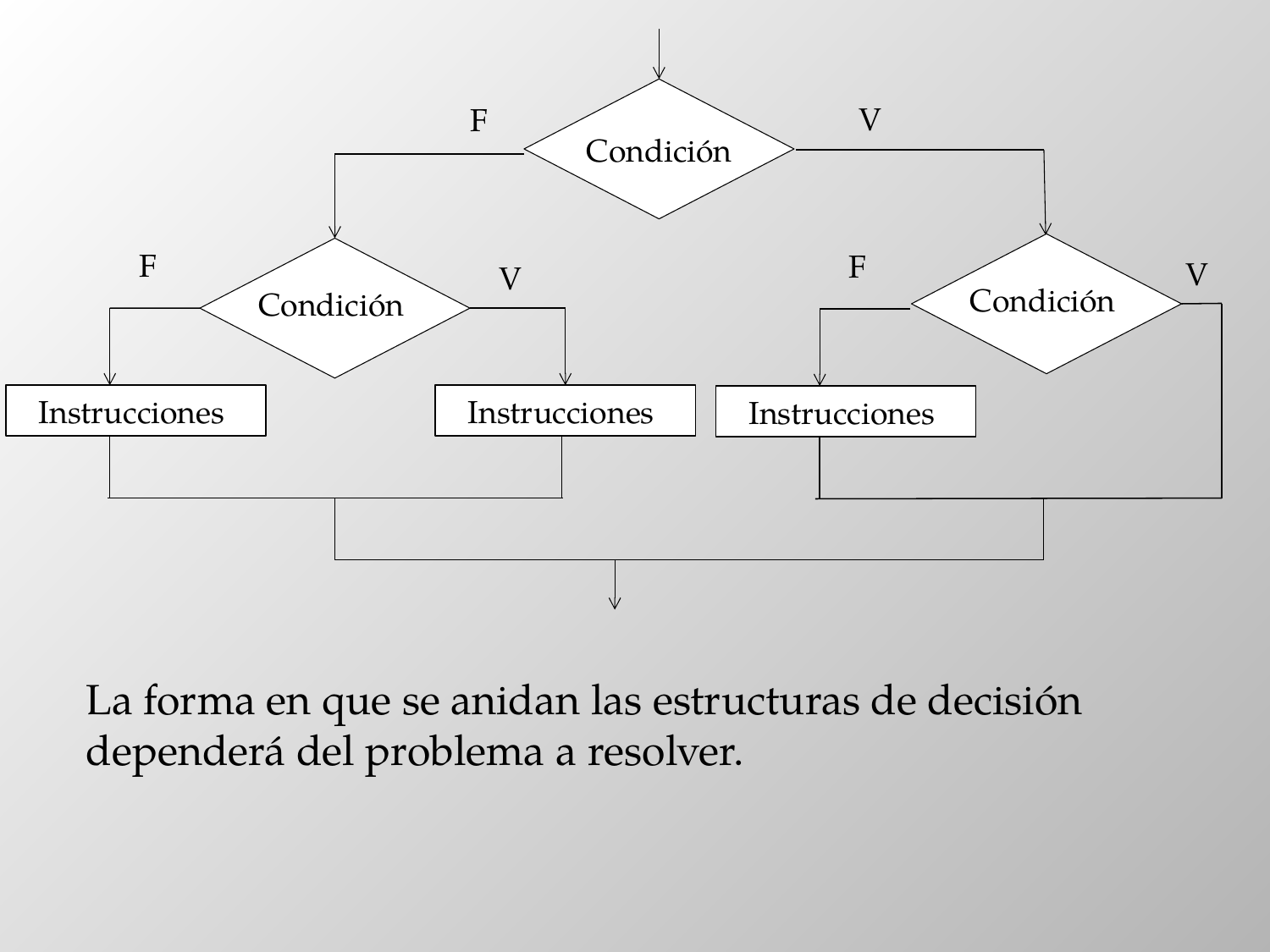

V
F
Condición

F
F
V
V
Condición
Condición
Instrucciones
Instrucciones
Instrucciones
La forma en que se anidan las estructuras de decisión dependerá del problema a resolver.